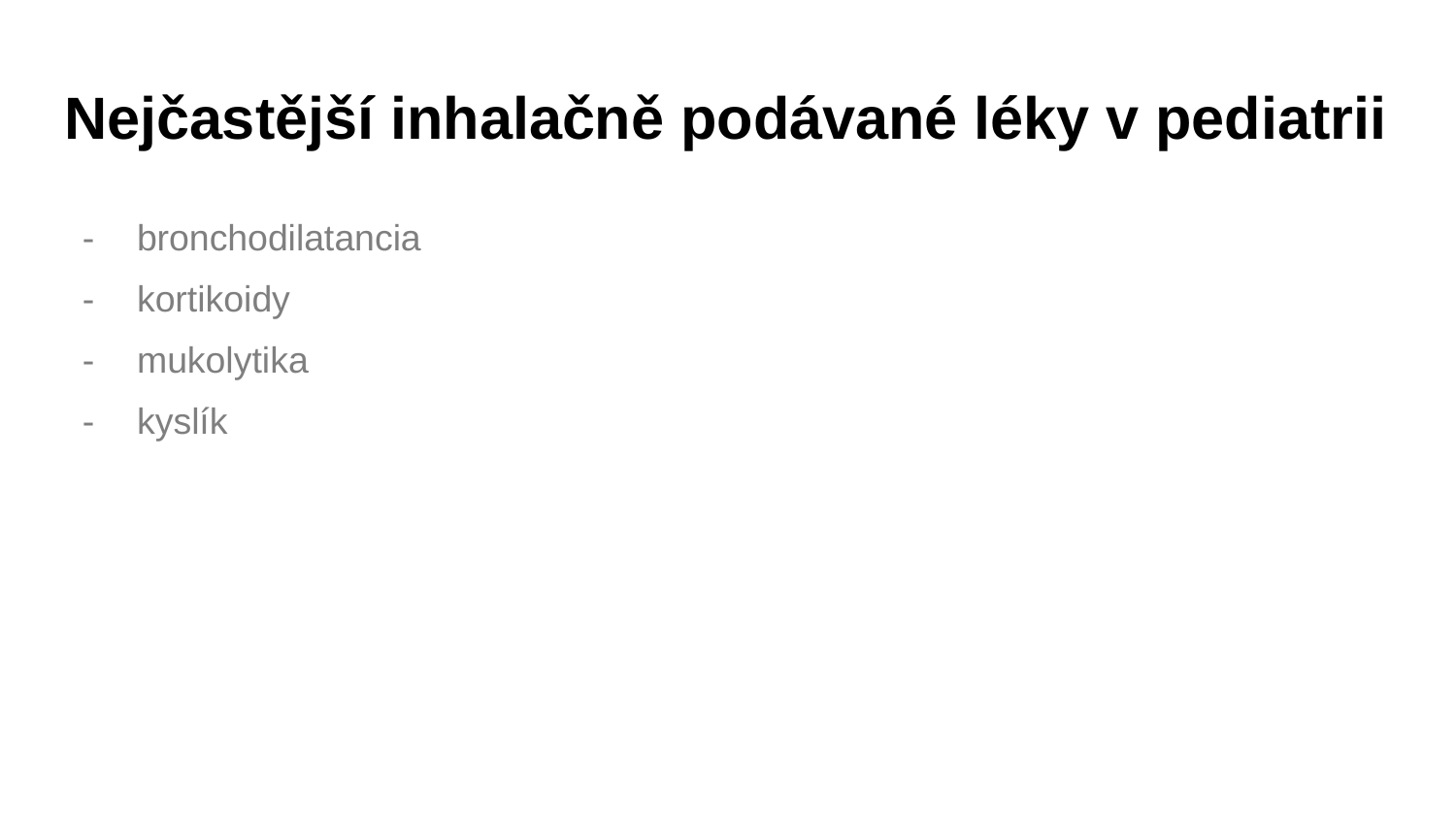

# Nejčastější inhalačně podávané léky v pediatrii
bronchodilatancia
kortikoidy
mukolytika
kyslík